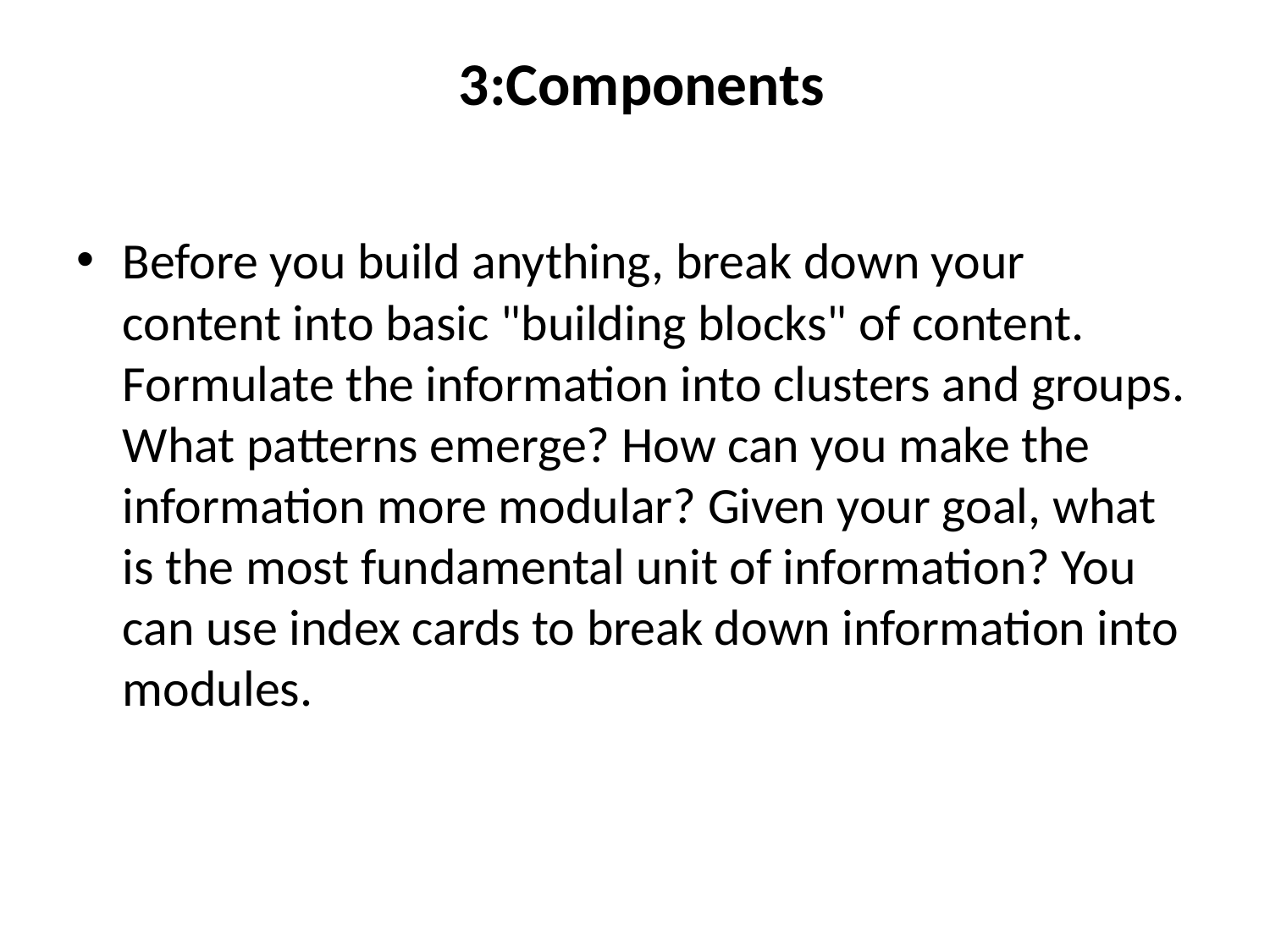

# 3:Components
Before you build anything, break down your content into basic "building blocks" of content. Formulate the information into clusters and groups. What patterns emerge? How can you make the information more modular? Given your goal, what is the most fundamental unit of information? You can use index cards to break down information into modules.